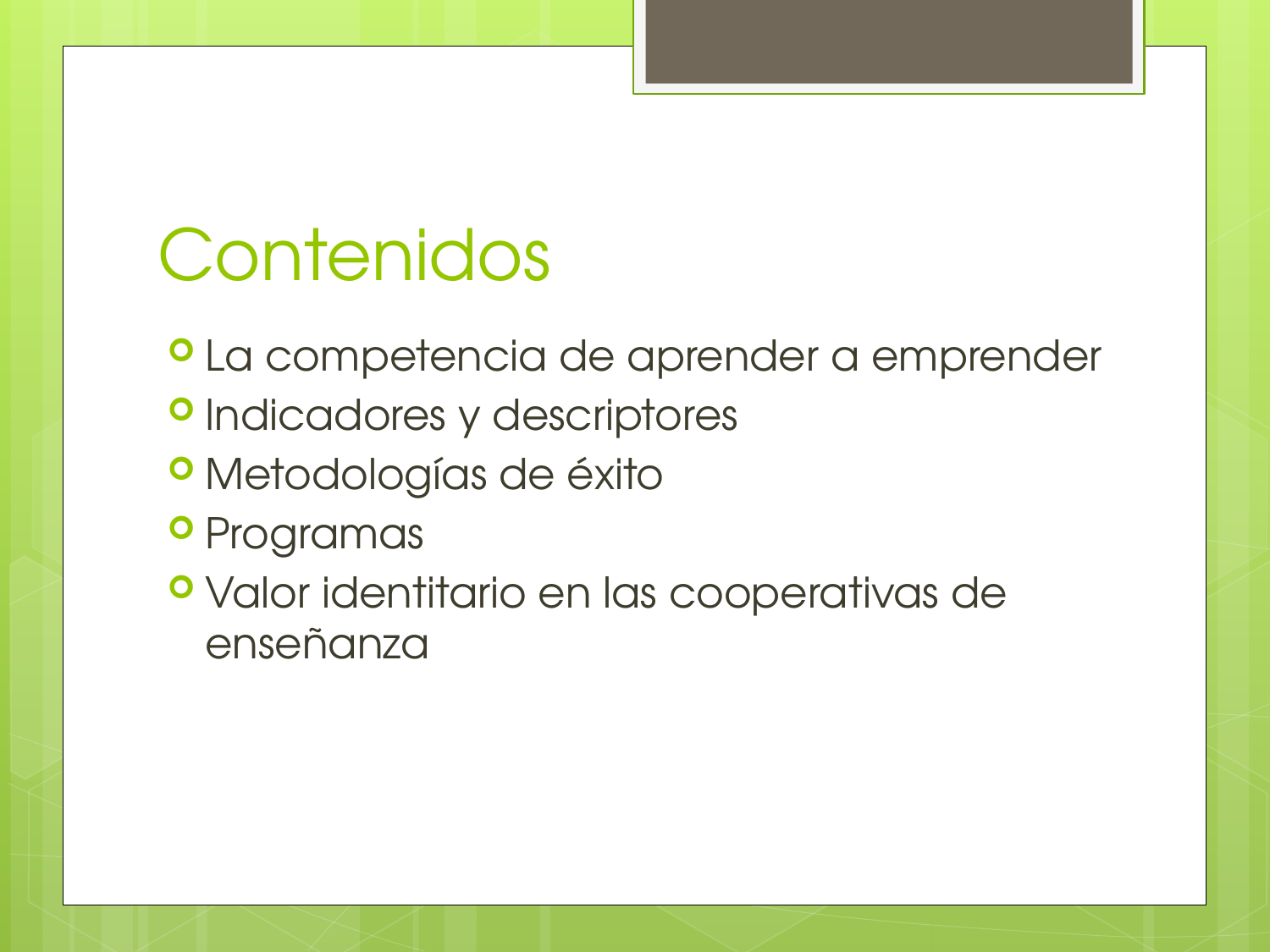

# Contenidos
La competencia de aprender a emprender
Indicadores y descriptores
Metodologías de éxito
Programas
Valor identitario en las cooperativas de enseñanza